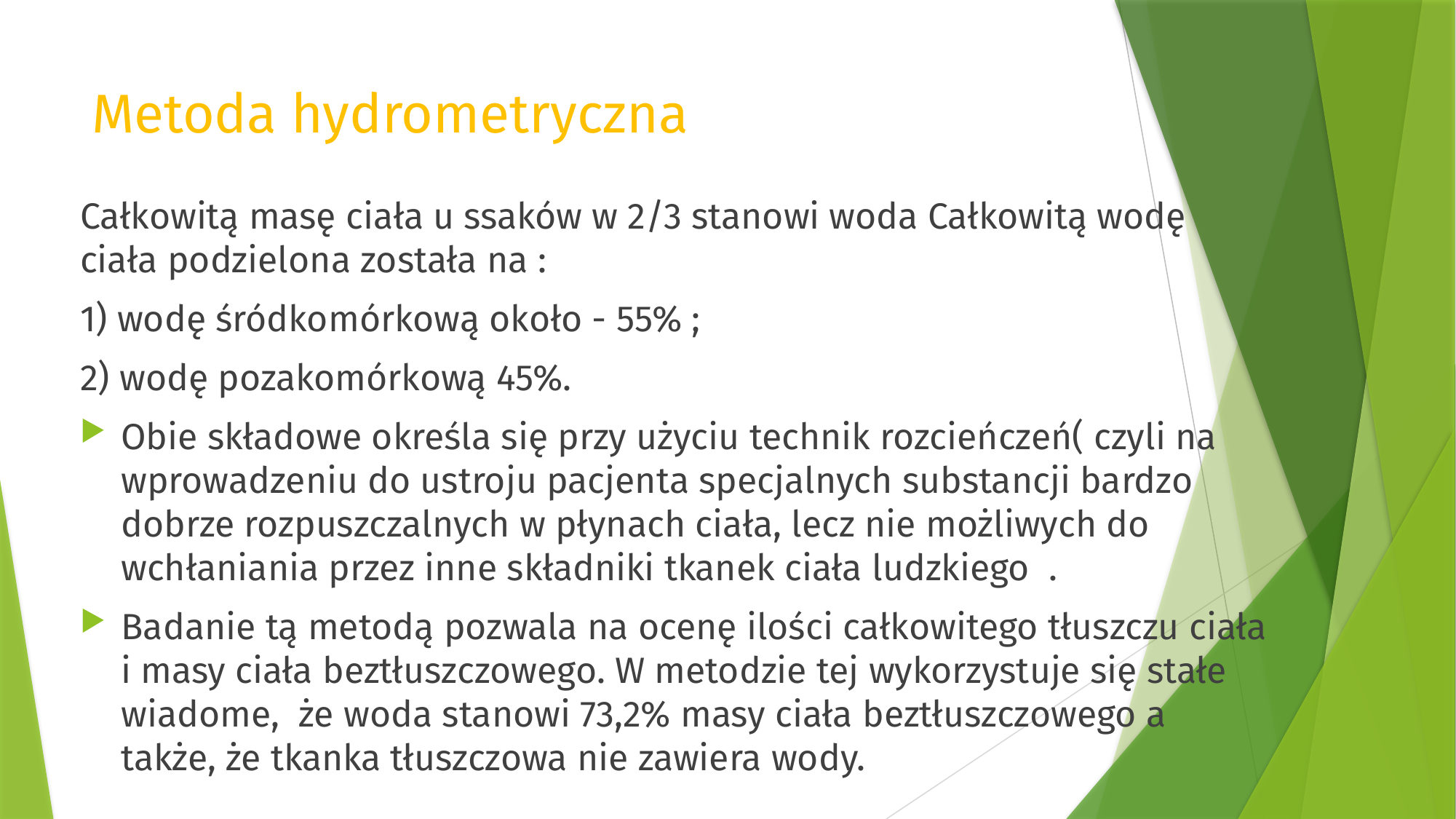

# Metoda hydrometryczna
Całkowitą masę ciała u ssaków w 2/3 stanowi woda Całkowitą wodę ciała podzielona została na :
1) wodę śródkomórkową około - 55% ;
2) wodę pozakomórkową 45%.
Obie składowe określa się przy użyciu technik rozcieńczeń( czyli na wprowadzeniu do ustroju pacjenta specjalnych substancji bardzo dobrze rozpuszczalnych w płynach ciała, lecz nie możliwych do wchłaniania przez inne składniki tkanek ciała ludzkiego  .
Badanie tą metodą pozwala na ocenę ilości całkowitego tłuszczu ciała i masy ciała beztłuszczowego. W metodzie tej wykorzystuje się stałe wiadome,  że woda stanowi 73,2% masy ciała beztłuszczowego a także, że tkanka tłuszczowa nie zawiera wody.